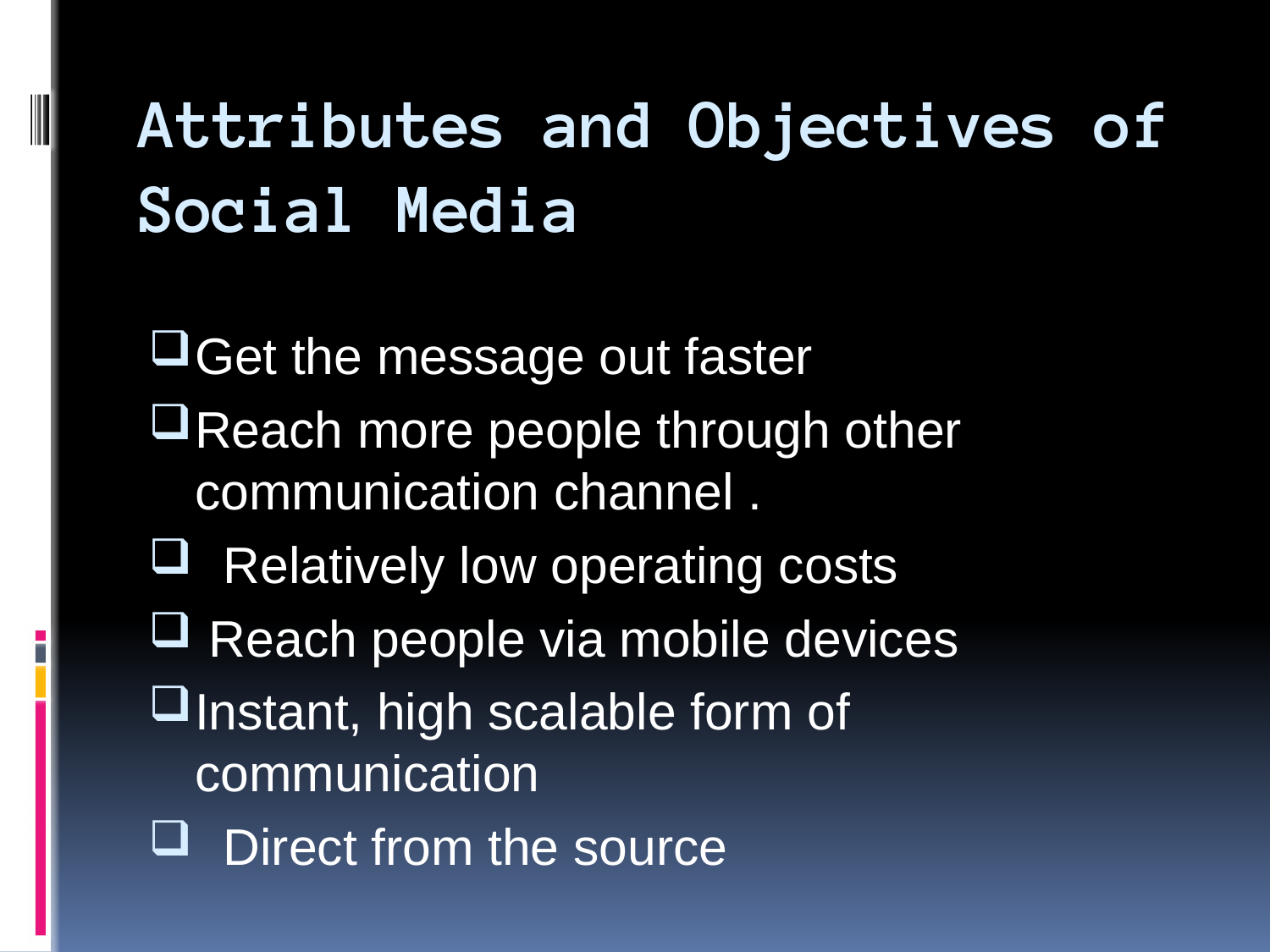

# Attributes and Objectives of Social Media
Get the message out faster
Reach more people through other communication channel .
  Relatively low operating costs
 Reach people via mobile devices
Instant, high scalable form of communication
  Direct from the source